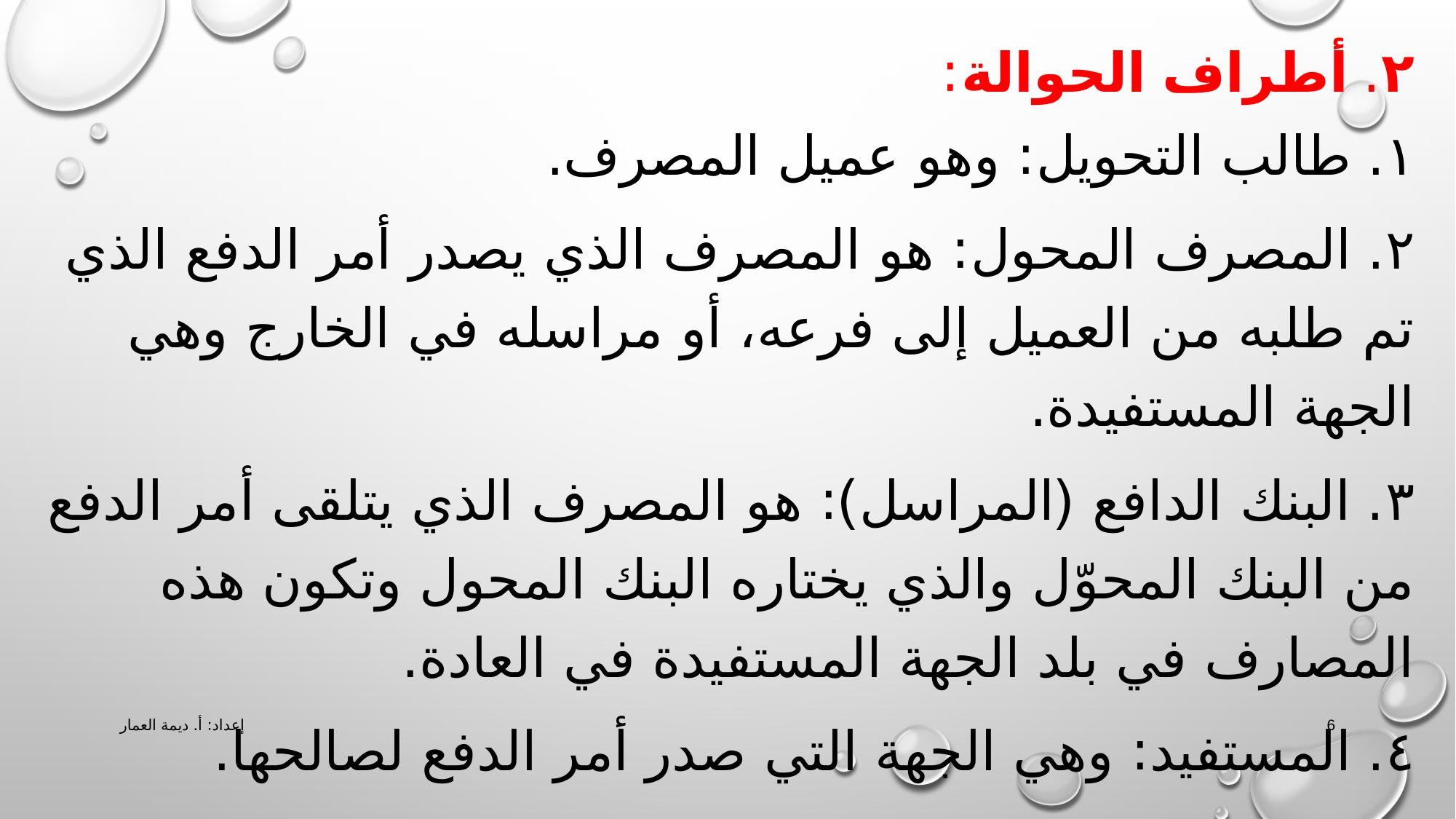

# ٢. أطراف الحوالة:
١. طالب التحويل: وهو عميل المصرف.
٢. المصرف المحول: هو المصرف الذي يصدر أمر الدفع الذي تم طلبه من العميل إلى فرعه، أو مراسله في الخارج وهي الجهة المستفيدة.
٣. البنك الدافع (المراسل): هو المصرف الذي يتلقى أمر الدفع من البنك المحوّل والذي يختاره البنك المحول وتكون هذه المصارف في بلد الجهة المستفيدة في العادة.
٤. المستفيد: وهي الجهة التي صدر أمر الدفع لصالحها.

إعداد: أ. ديمة العمار
6